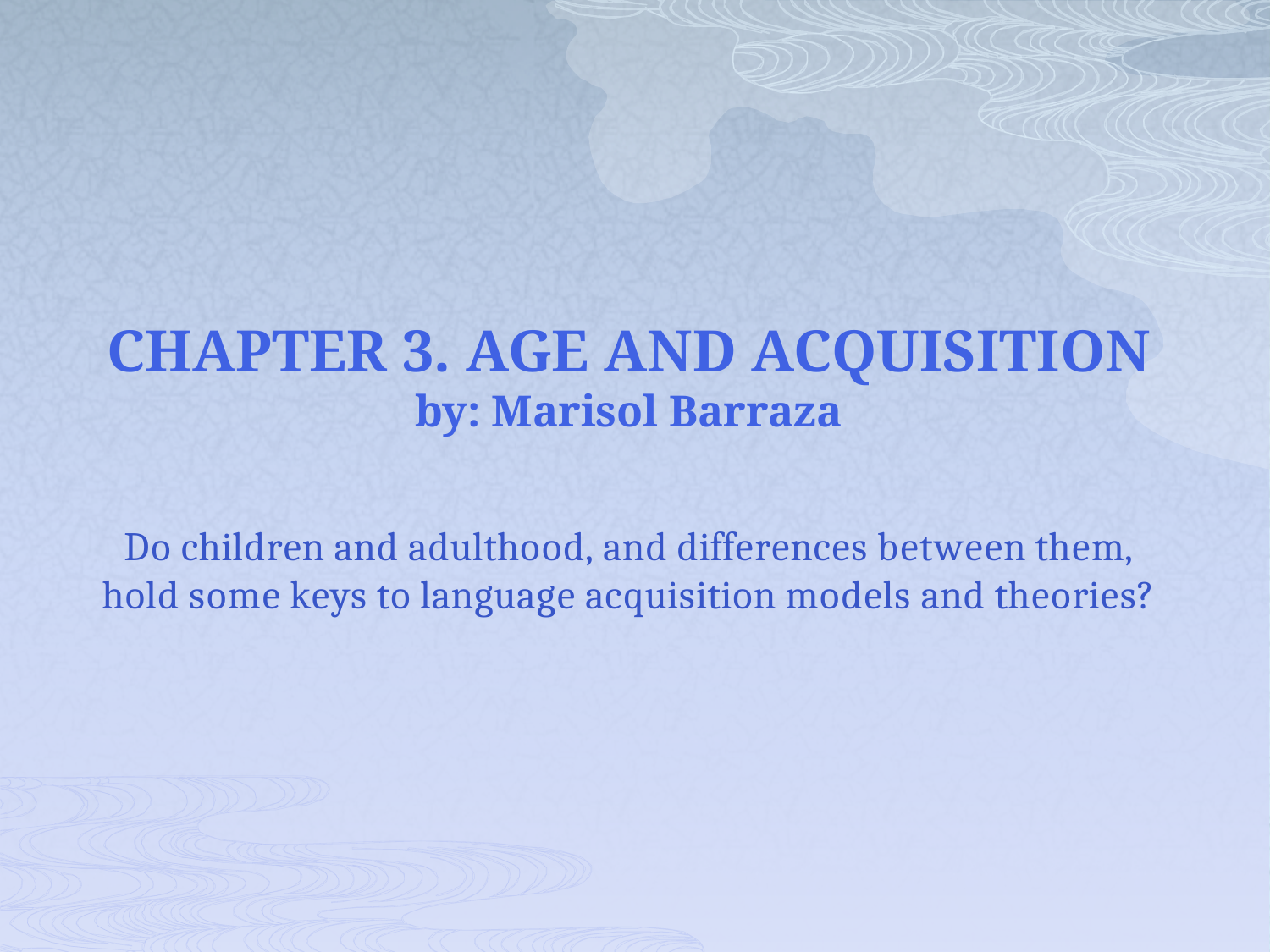

# CHAPTER 3. AGE AND ACQUISITION by: Marisol Barraza
Do children and adulthood, and differences between them, hold some keys to language acquisition models and theories?